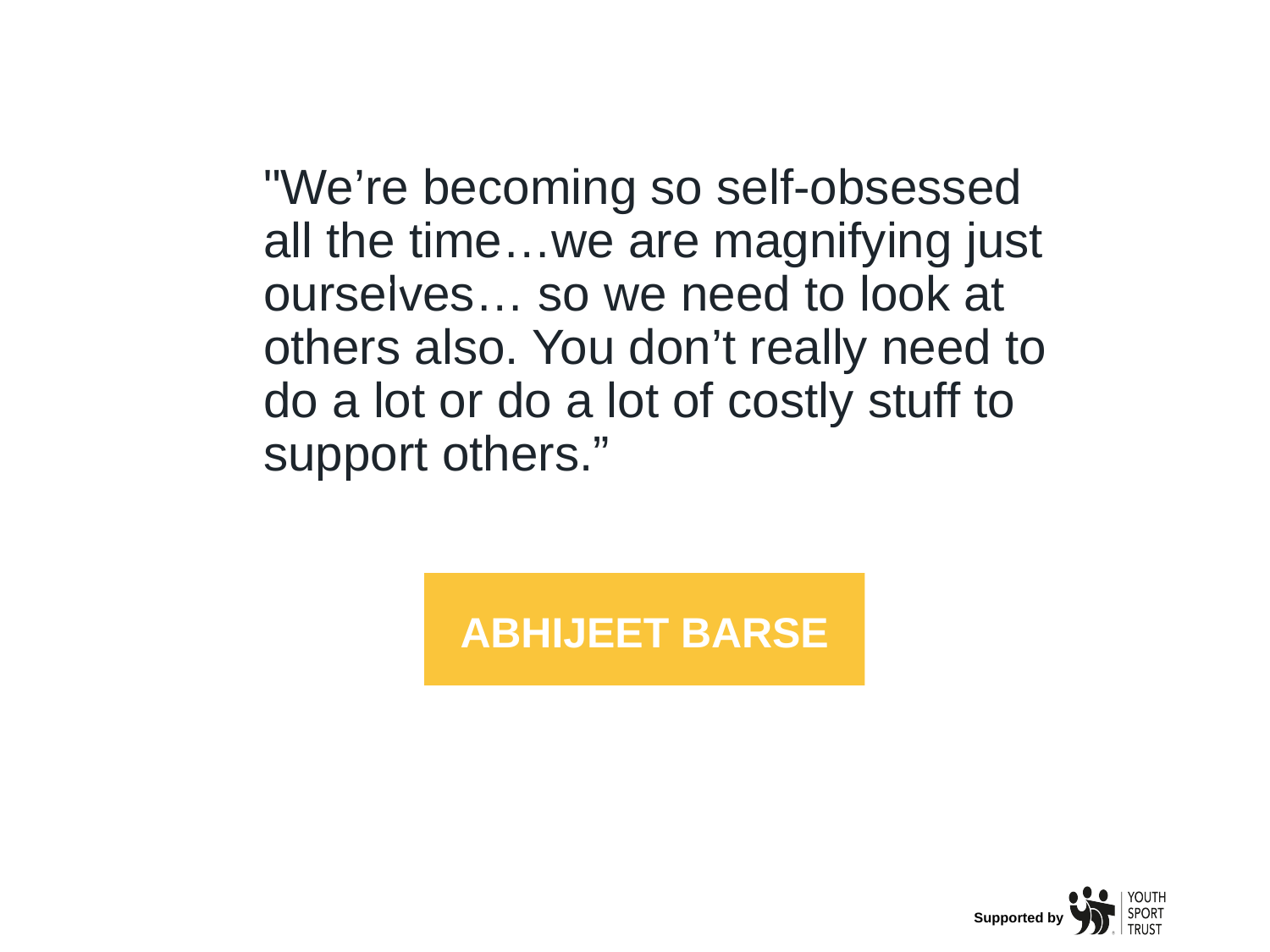

"We’re becoming so self-obsessed all the time…we are magnifying just ourselves… so we need to look at others also. You don’t really need to do a lot or do a lot of costly stuff to support others.”
“
”
ABHIJEET BARSE